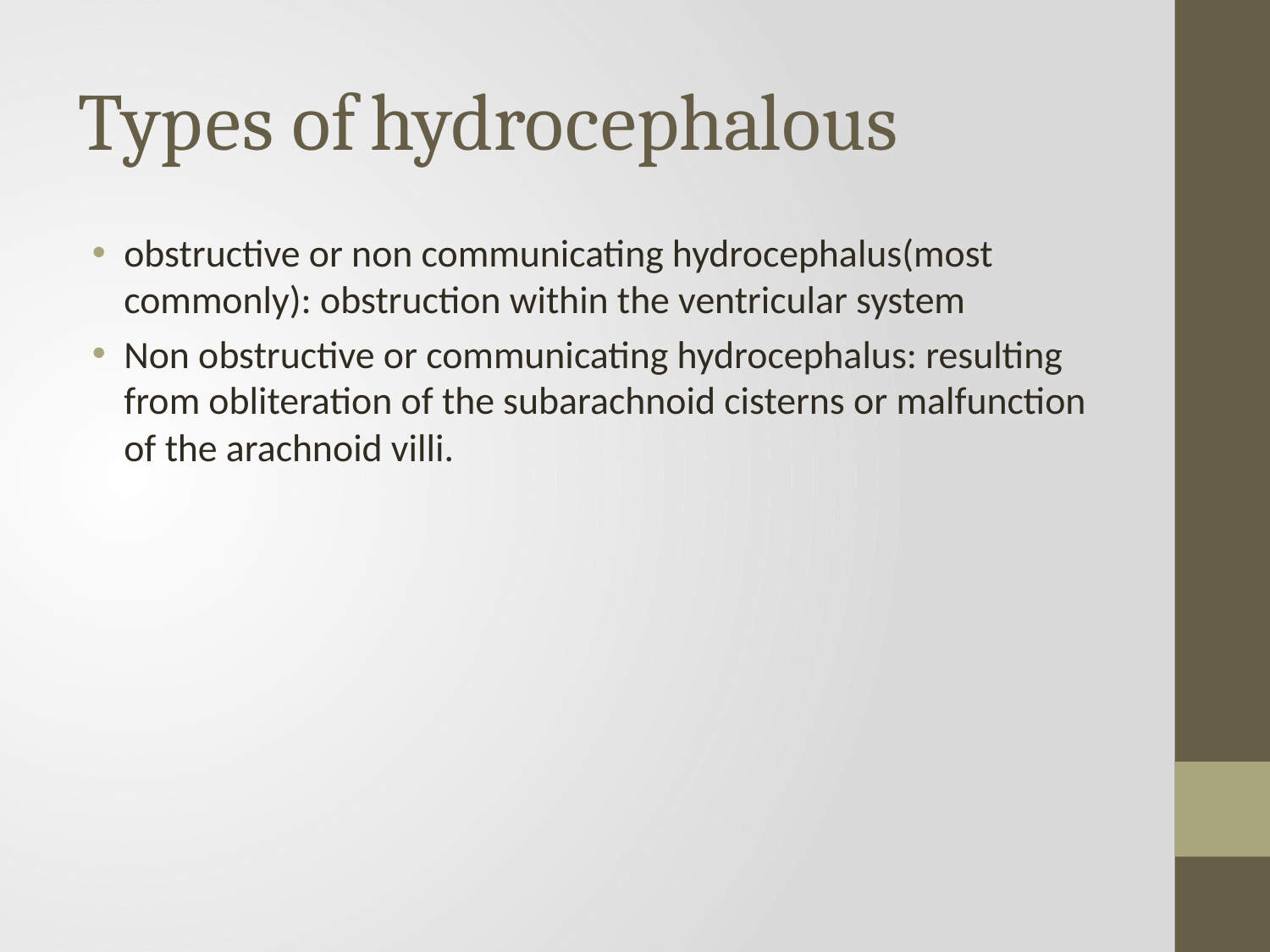

# Types of hydrocephalous
obstructive or non communicating hydrocephalus(most commonly): obstruction within the ventricular system
Non obstructive or communicating hydrocephalus: resulting from obliteration of the subarachnoid cisterns or malfunction of the arachnoid villi.